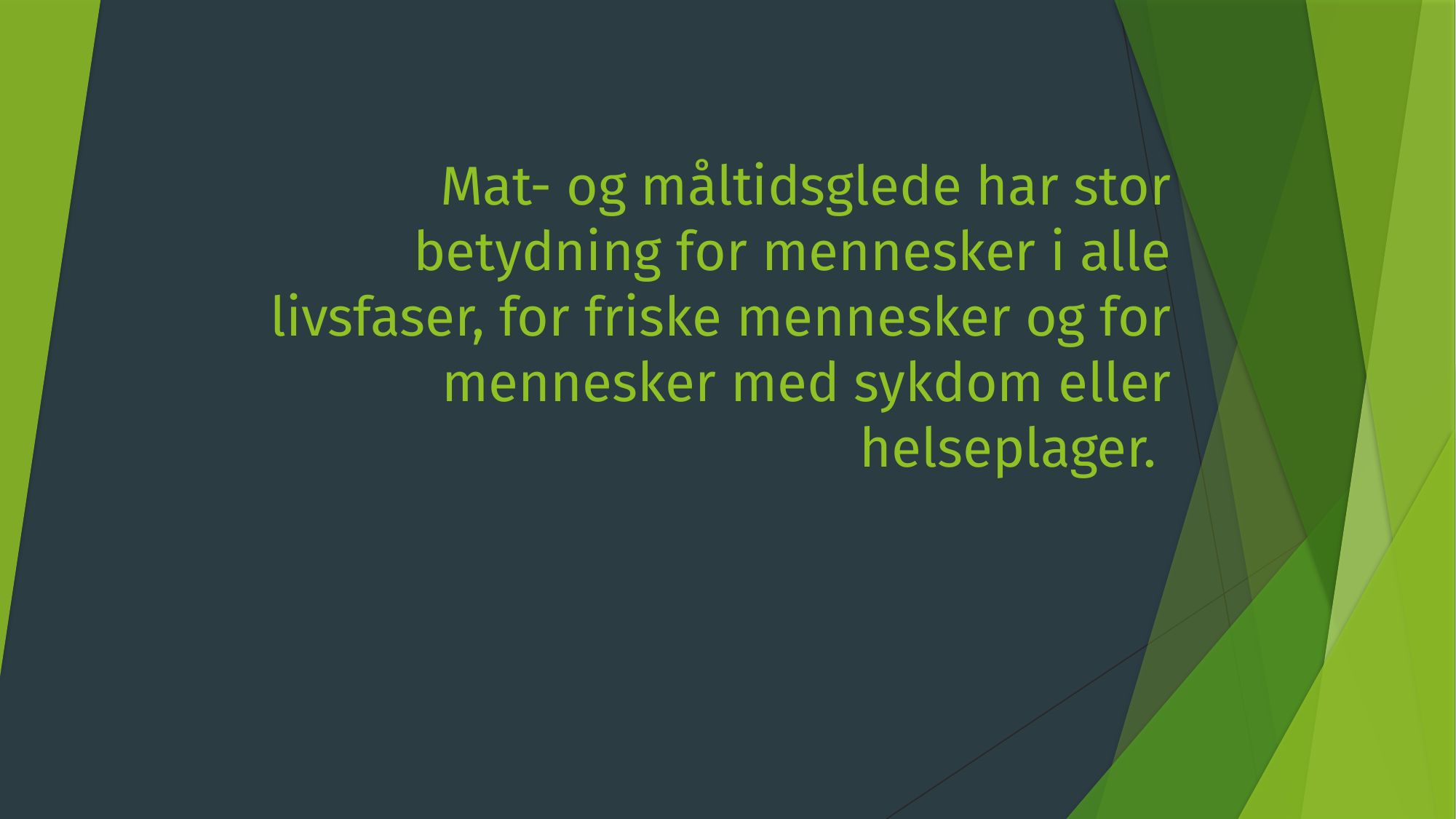

# Mat- og måltidsglede har stor betydning for mennesker i alle livsfaser, for friske mennesker og for mennesker med sykdom eller helseplager.